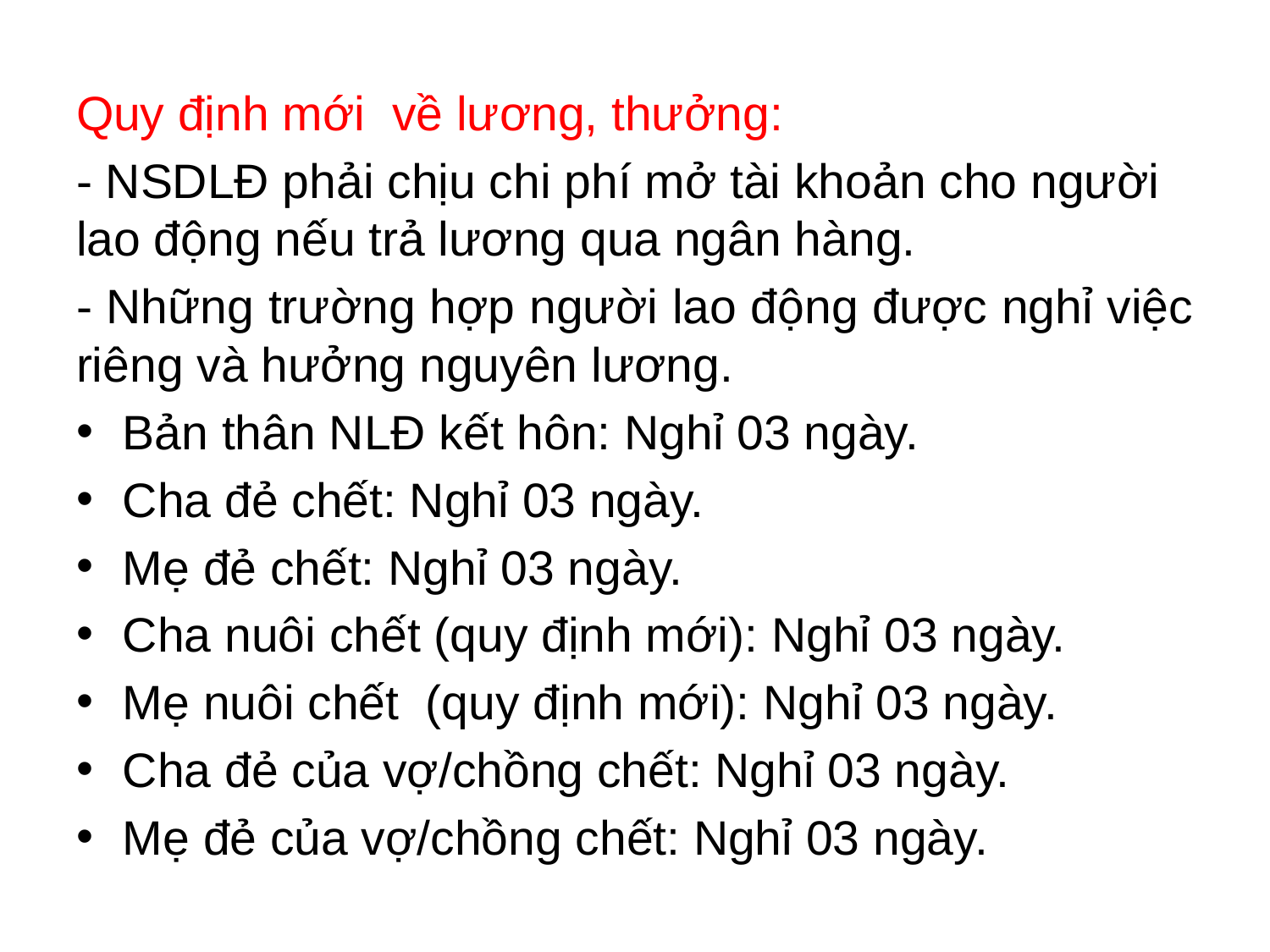

Quy định mới  về lương, thưởng:
- NSDLĐ phải chịu chi phí mở tài khoản cho người lao động nếu trả lương qua ngân hàng.
- Những trường hợp người lao động được nghỉ việc riêng và hưởng nguyên lương.
Bản thân NLĐ kết hôn: Nghỉ 03 ngày.
Cha đẻ chết: Nghỉ 03 ngày.
Mẹ đẻ chết: Nghỉ 03 ngày.
Cha nuôi chết (quy định mới): Nghỉ 03 ngày.
Mẹ nuôi chết  (quy định mới): Nghỉ 03 ngày.
Cha đẻ của vợ/chồng chết: Nghỉ 03 ngày.
Mẹ đẻ của vợ/chồng chết: Nghỉ 03 ngày.